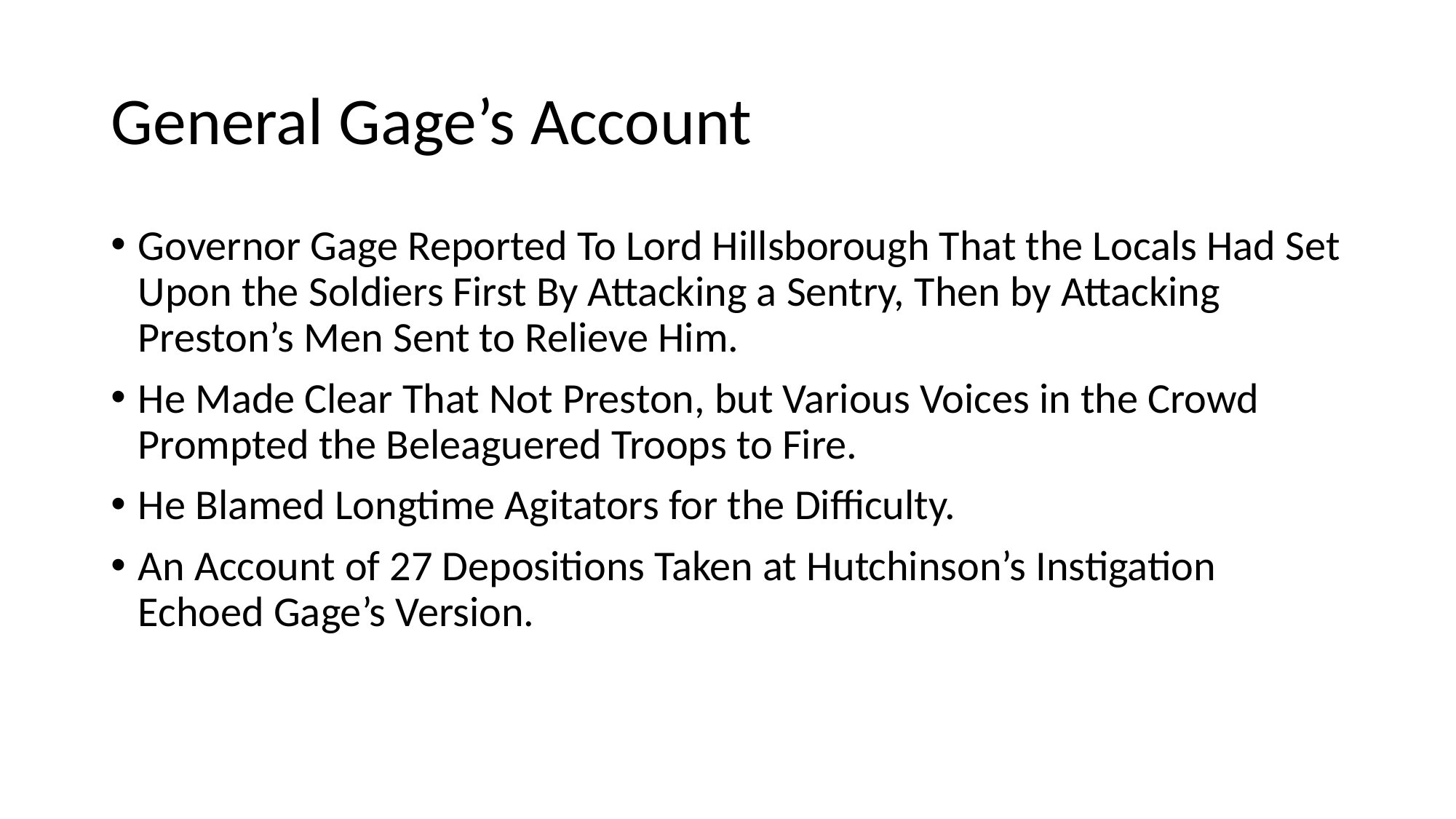

# General Gage’s Account
Governor Gage Reported To Lord Hillsborough That the Locals Had Set Upon the Soldiers First By Attacking a Sentry, Then by Attacking Preston’s Men Sent to Relieve Him.
He Made Clear That Not Preston, but Various Voices in the Crowd Prompted the Beleaguered Troops to Fire.
He Blamed Longtime Agitators for the Difficulty.
An Account of 27 Depositions Taken at Hutchinson’s Instigation Echoed Gage’s Version.